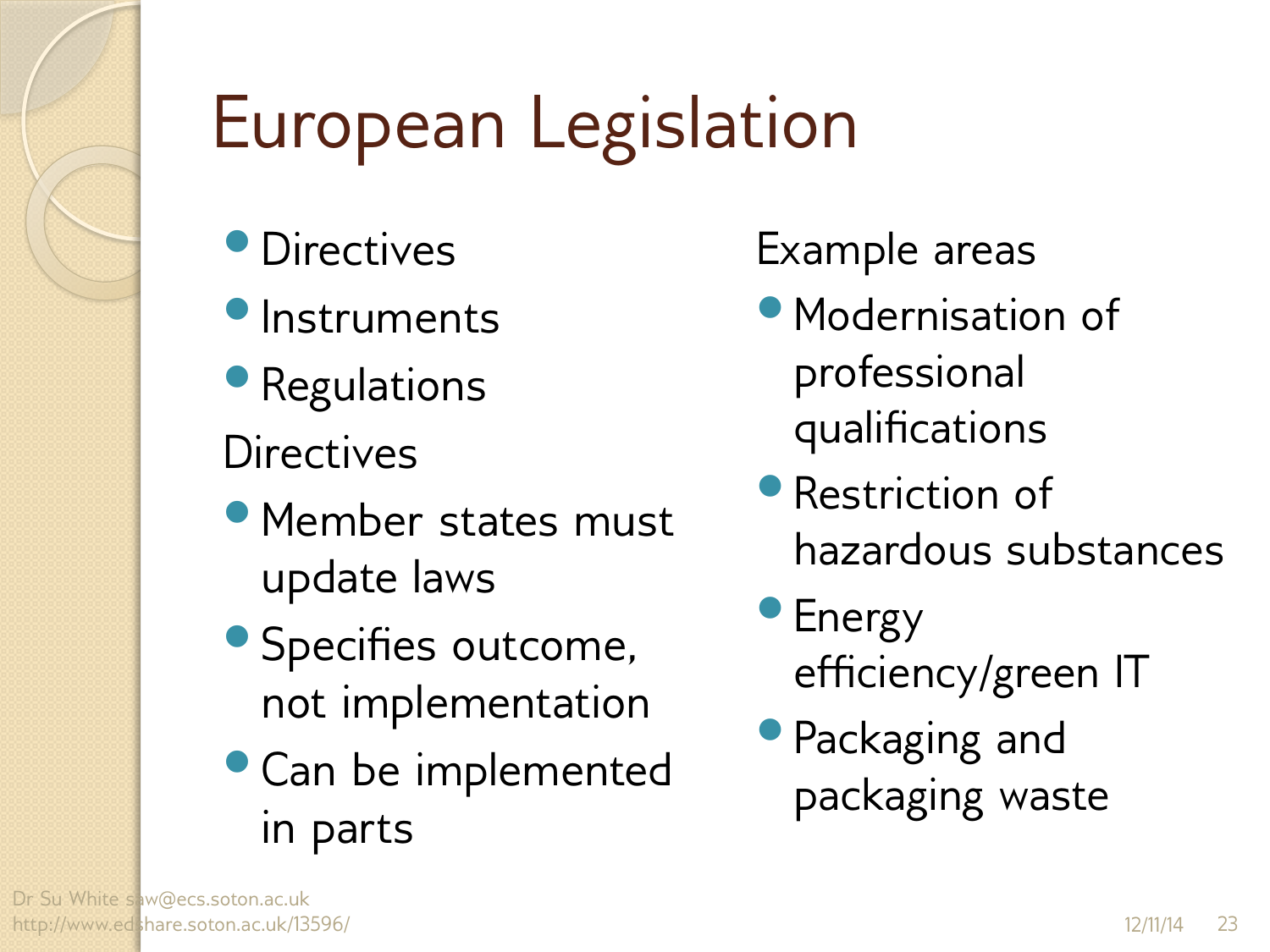

# European Legislation
Directives
Instruments
Regulations
Directives
Member states must update laws
Specifies outcome, not implementation
Can be implemented in parts

Example areas
Modernisation of professional qualifications
Restriction of hazardous substances
Energy efficiency/green IT
Packaging and packaging waste

Dr Su White saw@ecs.soton.ac.uk  http://www.edshare.soton.ac.uk/13596/
23
12/11/14